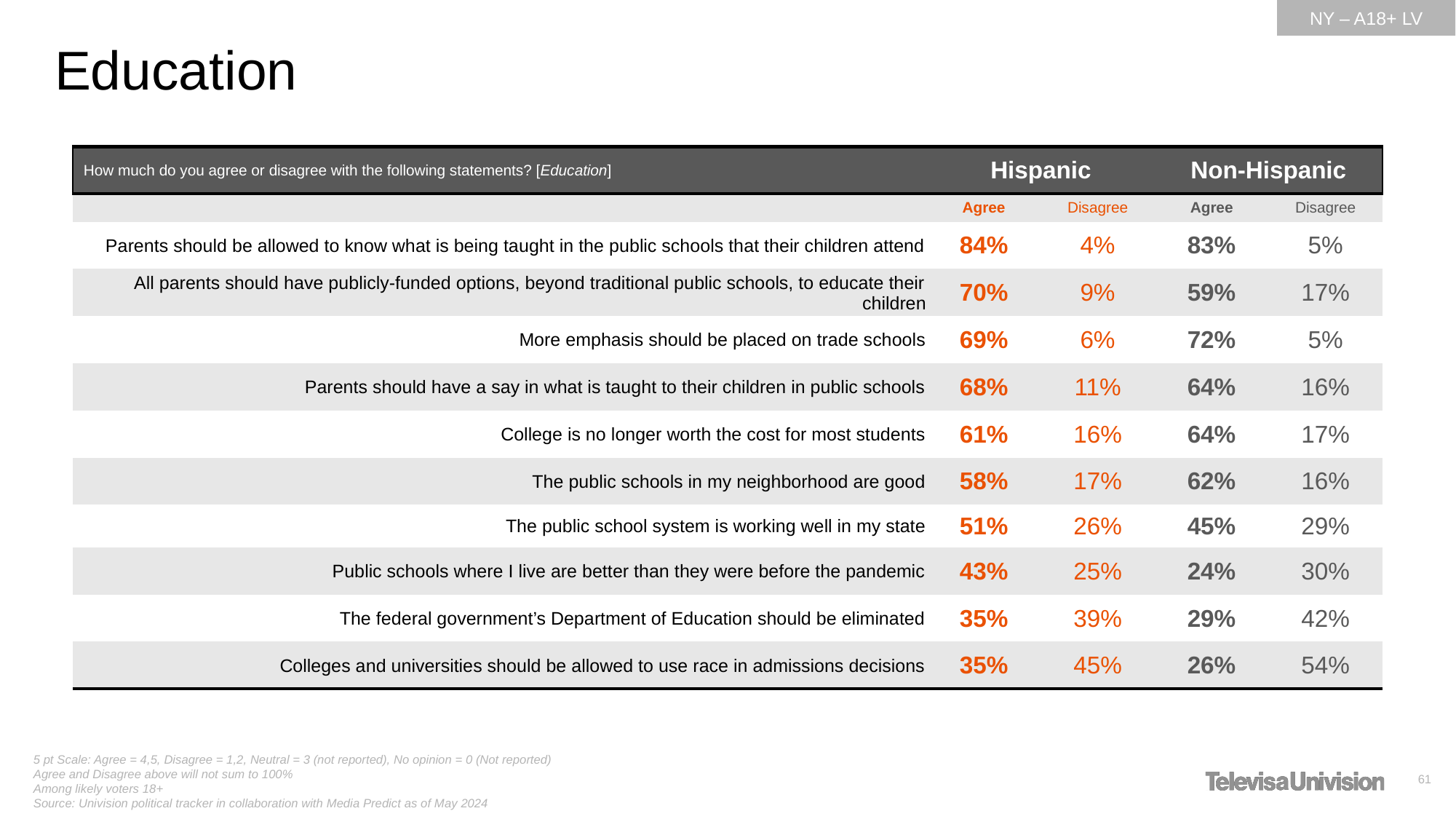

Education
| How much do you agree or disagree with the following statements? [Education] | Hispanic | Non-Hispanic | Non-Hispanic | Non-Hispanic |
| --- | --- | --- | --- | --- |
|  | Agree | Disagree | Agree | Disagree |
| Parents should be allowed to know what is being taught in the public schools that their children attend | 84% | 4% | 83% | 5% |
| All parents should have publicly-funded options, beyond traditional public schools, to educate their children | 70% | 9% | 59% | 17% |
| More emphasis should be placed on trade schools | 69% | 6% | 72% | 5% |
| Parents should have a say in what is taught to their children in public schools | 68% | 11% | 64% | 16% |
| College is no longer worth the cost for most students | 61% | 16% | 64% | 17% |
| The public schools in my neighborhood are good | 58% | 17% | 62% | 16% |
| The public school system is working well in my state | 51% | 26% | 45% | 29% |
| Public schools where I live are better than they were before the pandemic | 43% | 25% | 24% | 30% |
| The federal government’s Department of Education should be eliminated | 35% | 39% | 29% | 42% |
| Colleges and universities should be allowed to use race in admissions decisions | 35% | 45% | 26% | 54% |